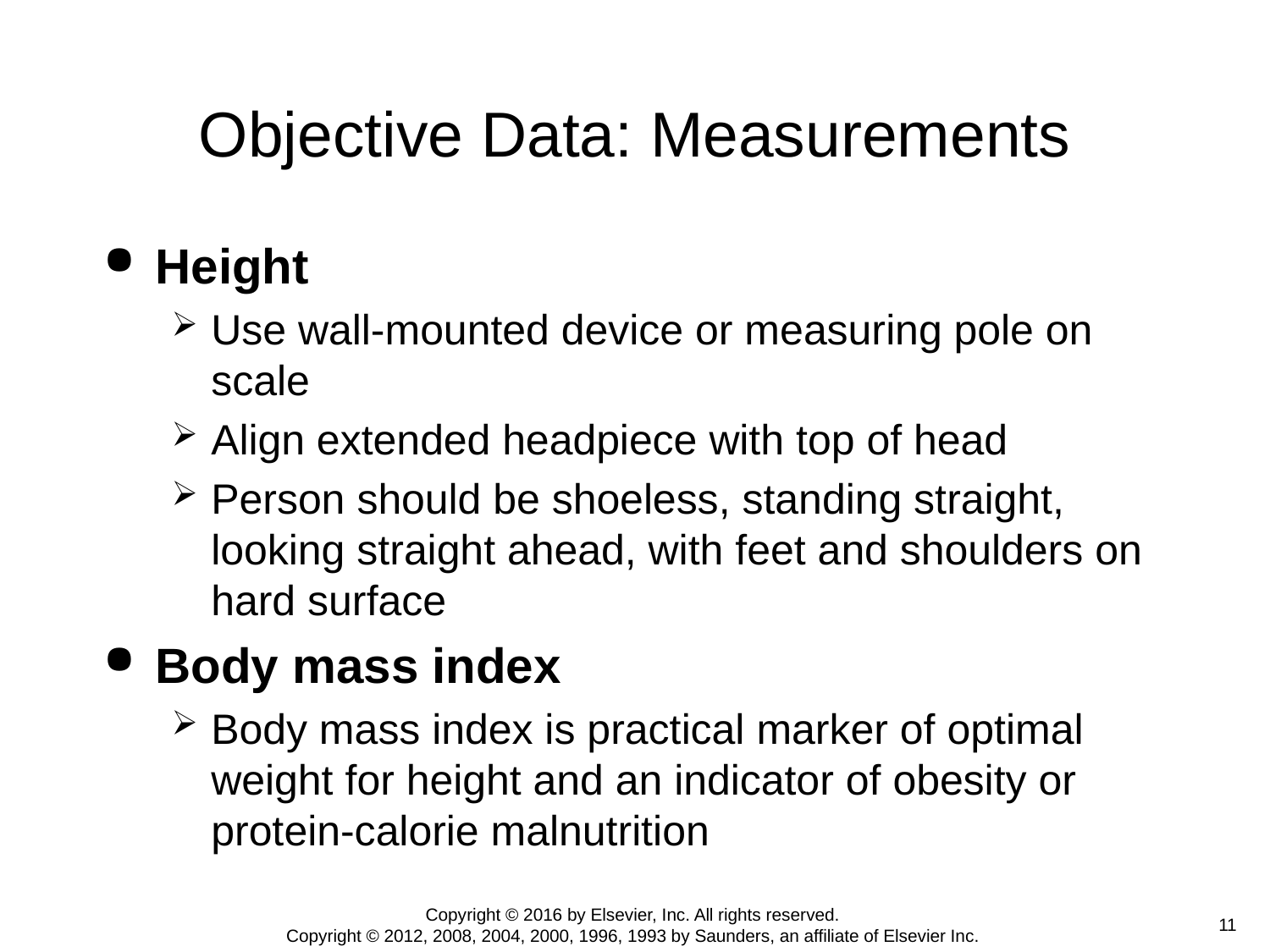

# Objective Data: Measurements
Height
Use wall-mounted device or measuring pole on scale
Align extended headpiece with top of head
Person should be shoeless, standing straight, looking straight ahead, with feet and shoulders on hard surface
Body mass index
Body mass index is practical marker of optimal weight for height and an indicator of obesity or protein-calorie malnutrition

Copyright © 2016 by Elsevier, Inc. All rights reserved.
Copyright © 2012, 2008, 2004, 2000, 1996, 1993 by Saunders, an affiliate of Elsevier Inc.
 11